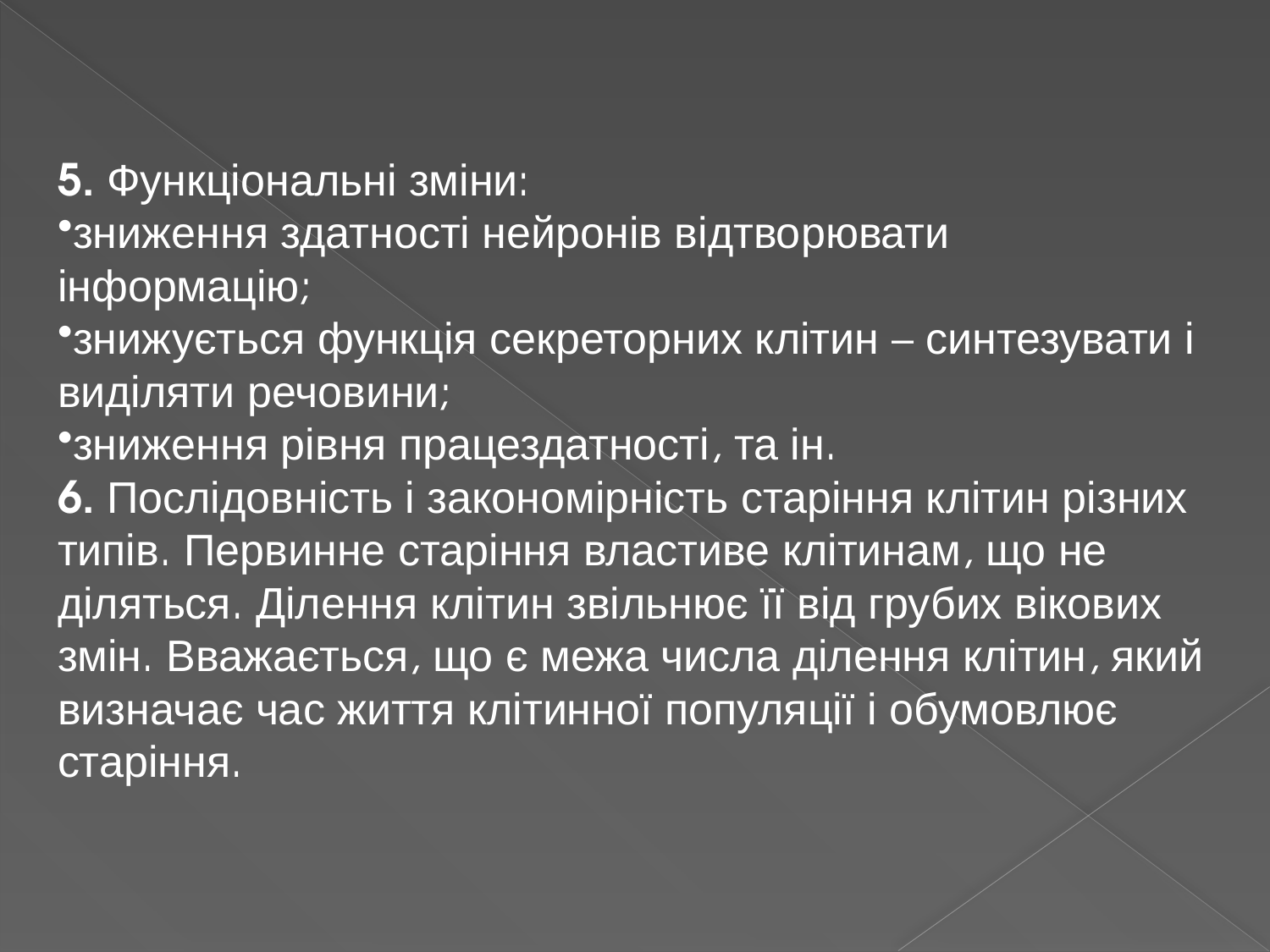

5. Функціональні зміни:
зниження здатності нейронів відтворювати інформацію;
знижується функція секреторних клітин – синтезувати і виділяти речовини;
зниження рівня працездатності, та ін.
6. Послідовність і закономірність старіння клітин різних типів. Первинне старіння властиве клітинам, що не діляться. Ділення клітин звільнює її від грубих вікових змін. Вважається, що є межа числа ділення клітин, який визначає час життя клітинної популяції і обумовлює старіння.